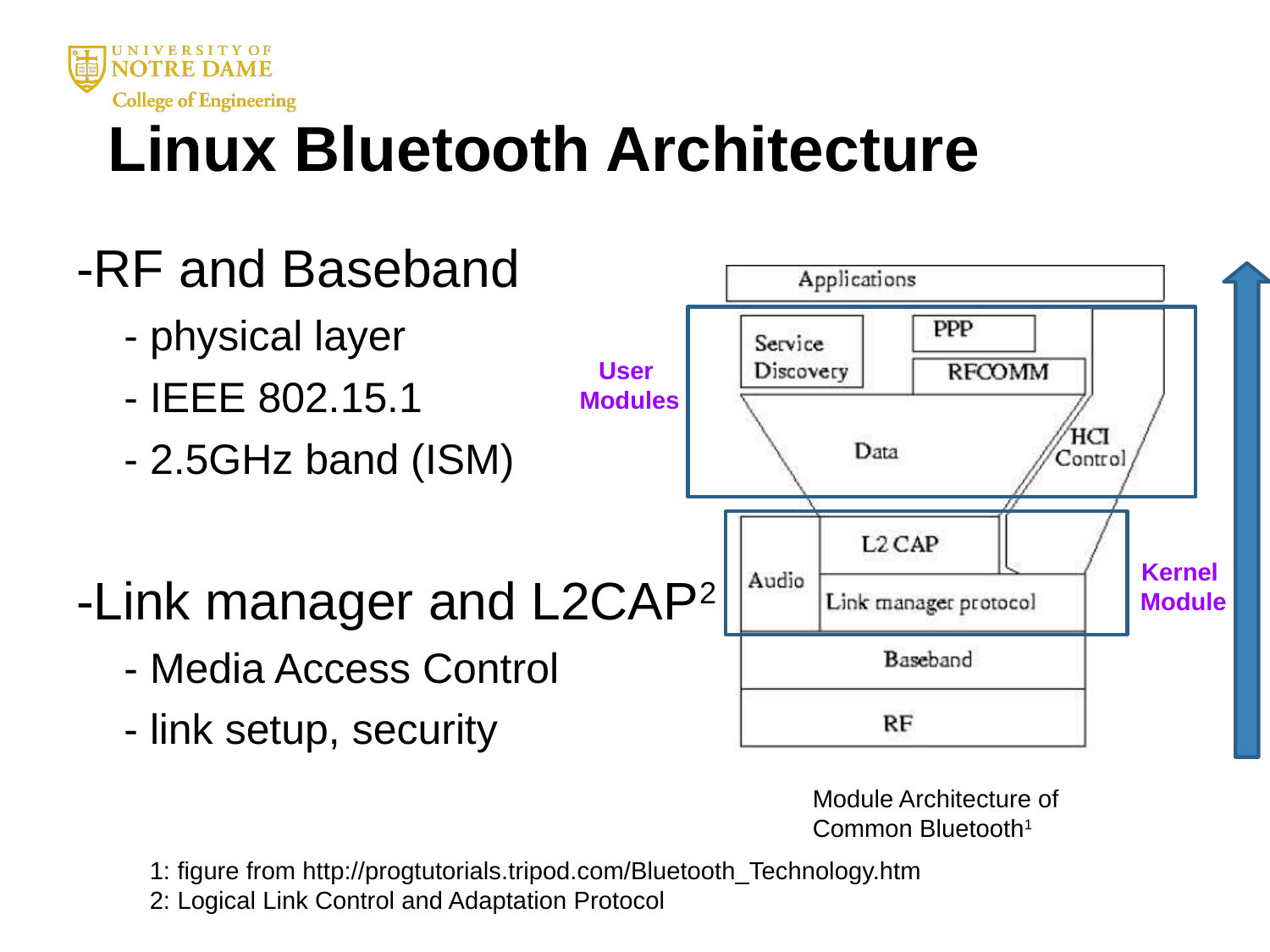

# Linux Bluetooth Architecture
-RF and Baseband
- physical layer
- IEEE 802.15.1
- 2.5GHz band (ISM)

-Link manager and L2CAP2
- Media Access Control
- link setup, security

User
Modules

Kernel
 Module

Module Architecture of Common Bluetooth1
1: figure from http://progtutorials.tripod.com/Bluetooth_Technology.htm
2: Logical Link Control and Adaptation Protocol